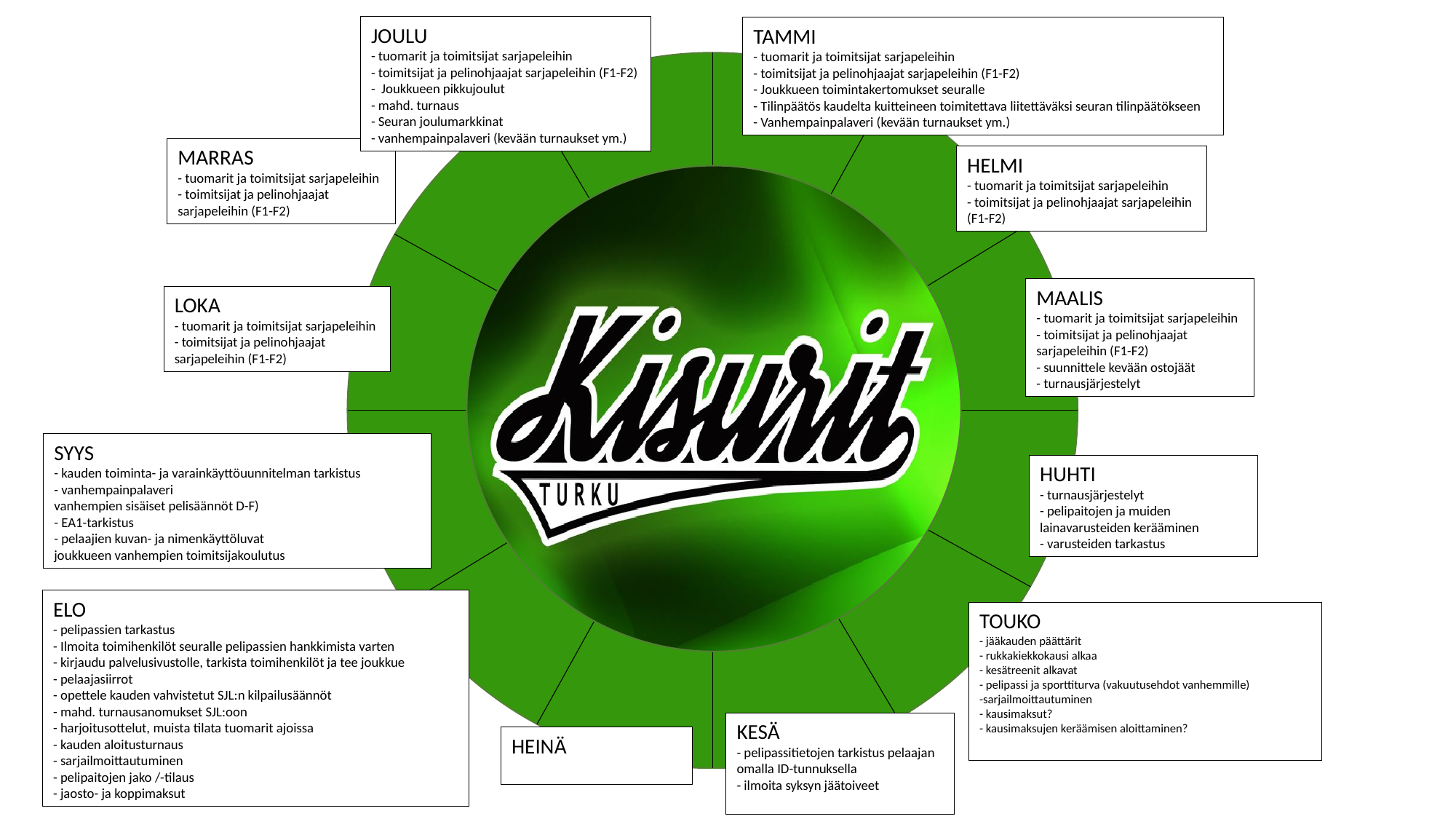

JOULU
- tuomarit ja toimitsijat sarjapeleihin
- toimitsijat ja pelinohjaajat sarjapeleihin (F1-F2)
-  Joukkueen pikkujoulut
- mahd. turnaus
- Seuran joulumarkkinat
- vanhempainpalaveri (kevään turnaukset ym.)
TAMMI
- tuomarit ja toimitsijat sarjapeleihin
- toimitsijat ja pelinohjaajat sarjapeleihin (F1-F2)
- Joukkueen toimintakertomukset seuralle
- Tilinpäätös kaudelta kuitteineen toimitettava liitettäväksi seuran tilinpäätökseen
- Vanhempainpalaveri (kevään turnaukset ym.)

MARRAS
- tuomarit ja toimitsijat sarjapeleihin
- toimitsijat ja pelinohjaajat sarjapeleihin (F1-F2)
HELMI
- tuomarit ja toimitsijat sarjapeleihin
- toimitsijat ja pelinohjaajat sarjapeleihin (F1-F2)

MAALIS
- tuomarit ja toimitsijat sarjapeleihin
- toimitsijat ja pelinohjaajat sarjapeleihin (F1-F2)
- suunnittele kevään ostojäät
- turnausjärjestelyt
LOKA
- tuomarit ja toimitsijat sarjapeleihin
- toimitsijat ja pelinohjaajat sarjapeleihin (F1-F2)
SYYS
- kauden toiminta- ja varainkäyttöuunnitelman tarkistus
- vanhempainpalaveri
vanhempien sisäiset pelisäännöt D-F)
- EA1-tarkistus
- pelaajien kuvan- ja nimenkäyttöluvat
joukkueen vanhempien toimitsijakoulutus
HUHTI
- turnausjärjestelyt
- pelipaitojen ja muiden lainavarusteiden kerääminen
- varusteiden tarkastus
ELO
- pelipassien tarkastus
- Ilmoita toimihenkilöt seuralle pelipassien hankkimista varten
- kirjaudu palvelusivustolle, tarkista toimihenkilöt ja tee joukkue
- pelaajasiirrot
- opettele kauden vahvistetut SJL:n kilpailusäännöt
- mahd. turnausanomukset SJL:oon
- harjoitusottelut, muista tilata tuomarit ajoissa
- kauden aloitusturnaus
- sarjailmoittautuminen
- pelipaitojen jako /-tilaus
- jaosto- ja koppimaksut
TOUKO
- jääkauden päättärit
- rukkakiekkokausi alkaa
- kesätreenit alkavat
- pelipassi ja sporttiturva (vakuutusehdot vanhemmille)
-sarjailmoittautuminen
- kausimaksut?
- kausimaksujen keräämisen aloittaminen?

KESÄ
- pelipassitietojen tarkistus pelaajan omalla ID-tunnuksella
- ilmoita syksyn jäätoiveet
HEINÄ